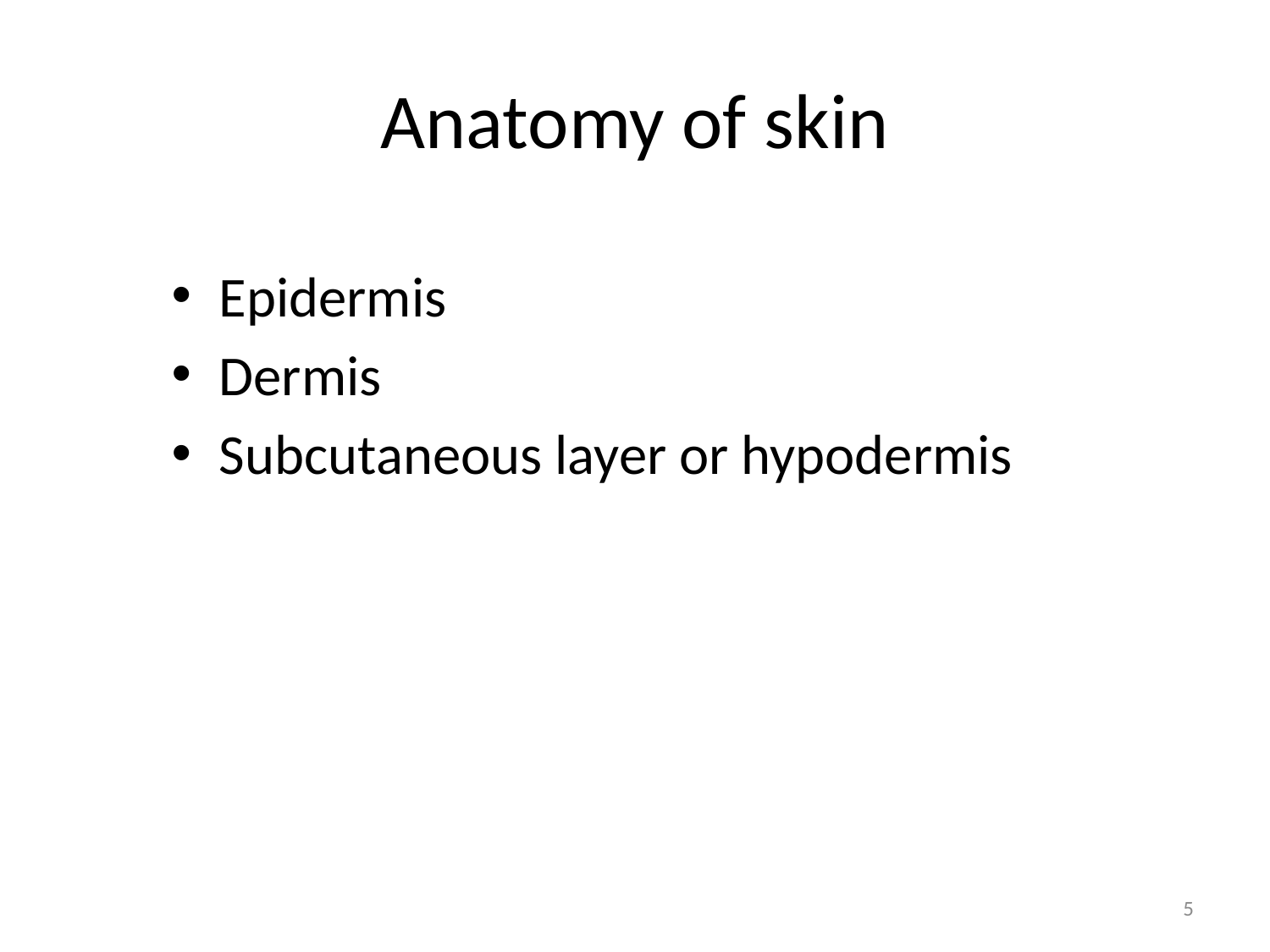

# Anatomy of skin
Epidermis
Dermis
Subcutaneous layer or hypodermis

5